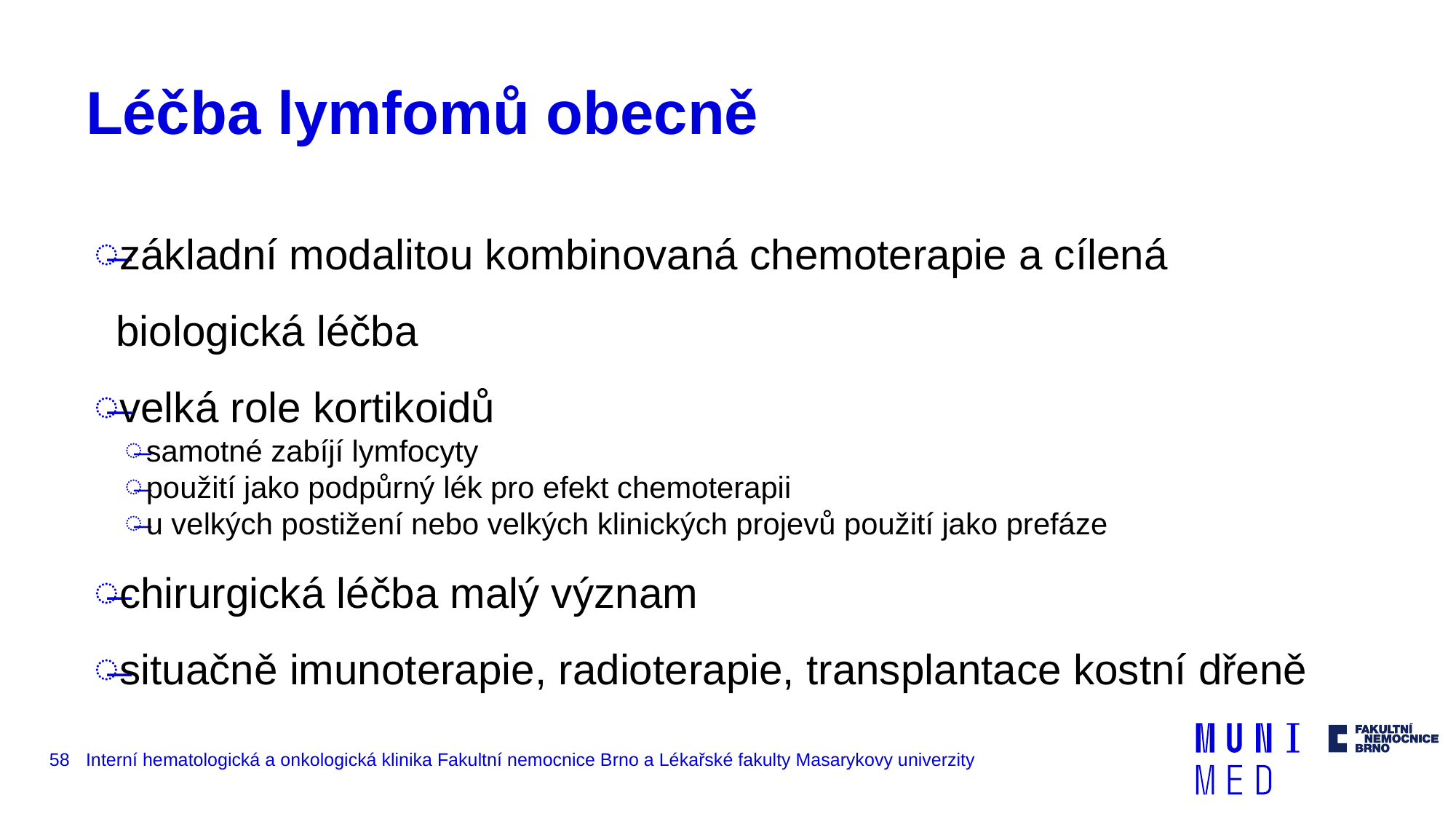

# Léčba lymfomů obecně
základní modalitou kombinovaná chemoterapie a cílená biologická léčba
velká role kortikoidů
samotné zabíjí lymfocyty
použití jako podpůrný lék pro efekt chemoterapii
u velkých postižení nebo velkých klinických projevů použití jako prefáze
chirurgická léčba malý význam
situačně imunoterapie, radioterapie, transplantace kostní dřeně
58
Interní hematologická a onkologická klinika Fakultní nemocnice Brno a Lékařské fakulty Masarykovy univerzity